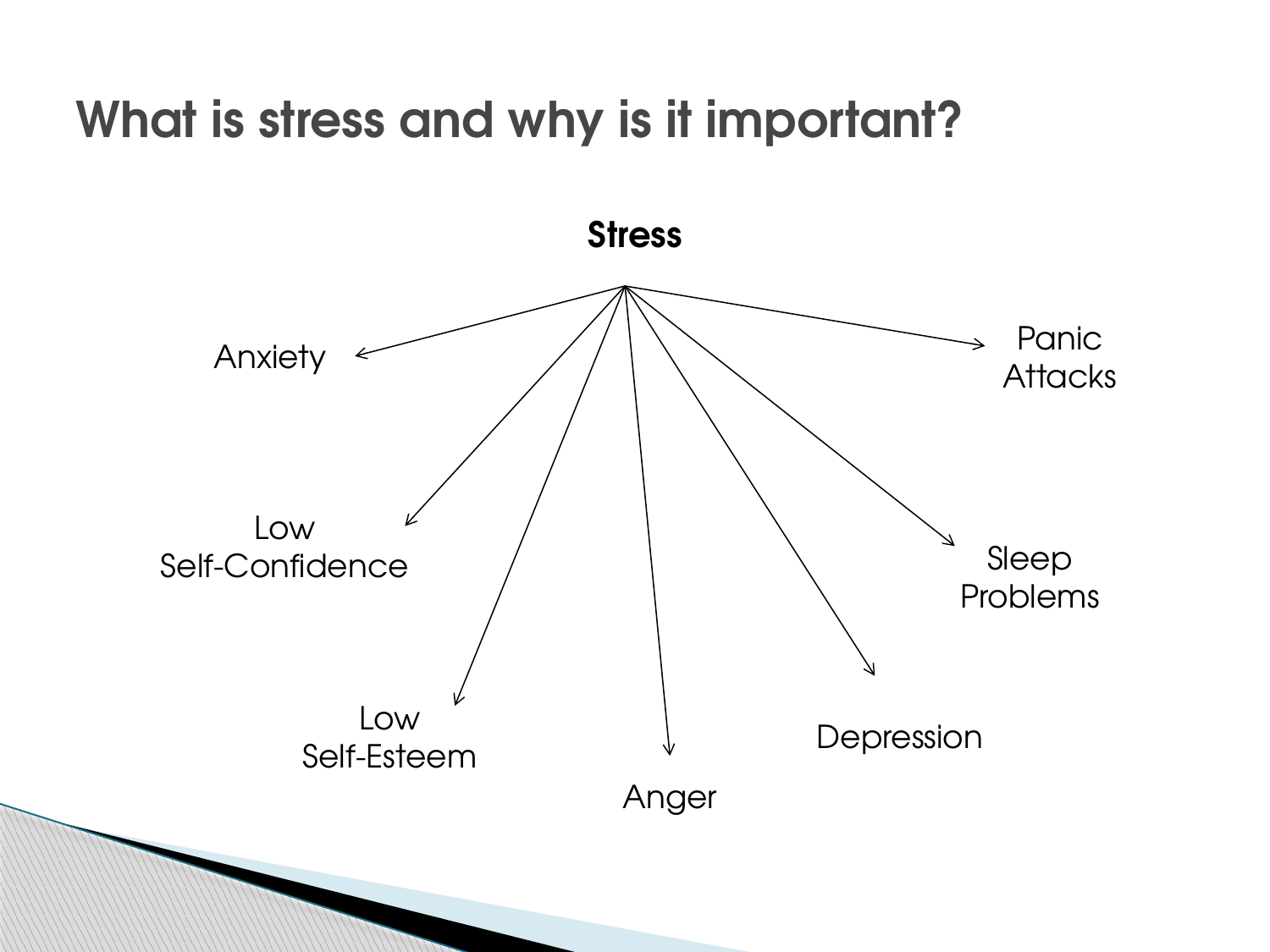

# What is stress and why is it important?
Stress
Anxiety
Panic Attacks
Low
Self-Confidence
Sleep
Problems
Low
Self-Esteem
Depression
Anger